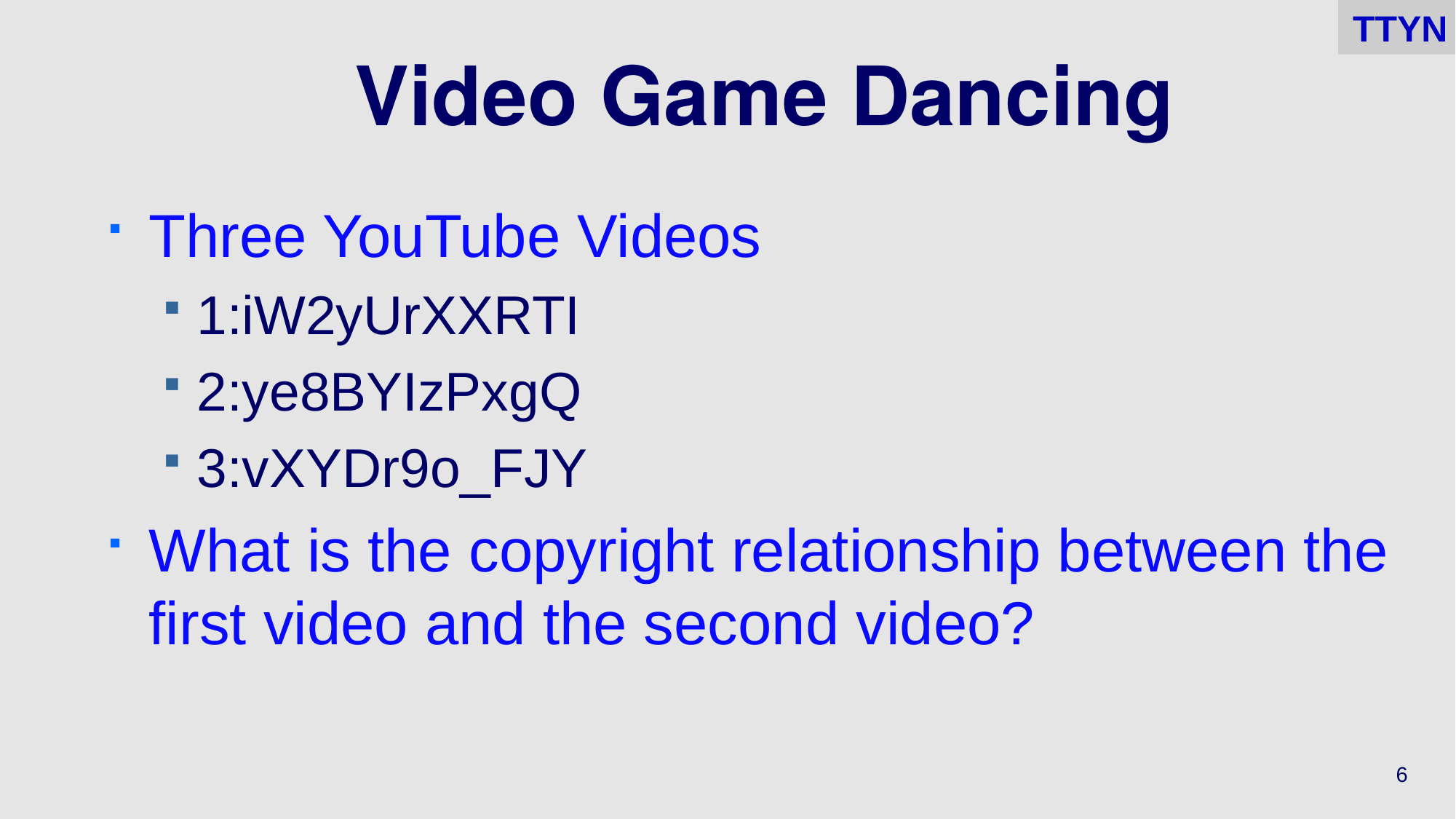

TTYN
# Video Game Dancing
Three YouTube Videos
1:iW2yUrXXRTI
2:ye8BYIzPxgQ
3:vXYDr9o_FJY
What is the copyright relationship between the first video and the second video?

6